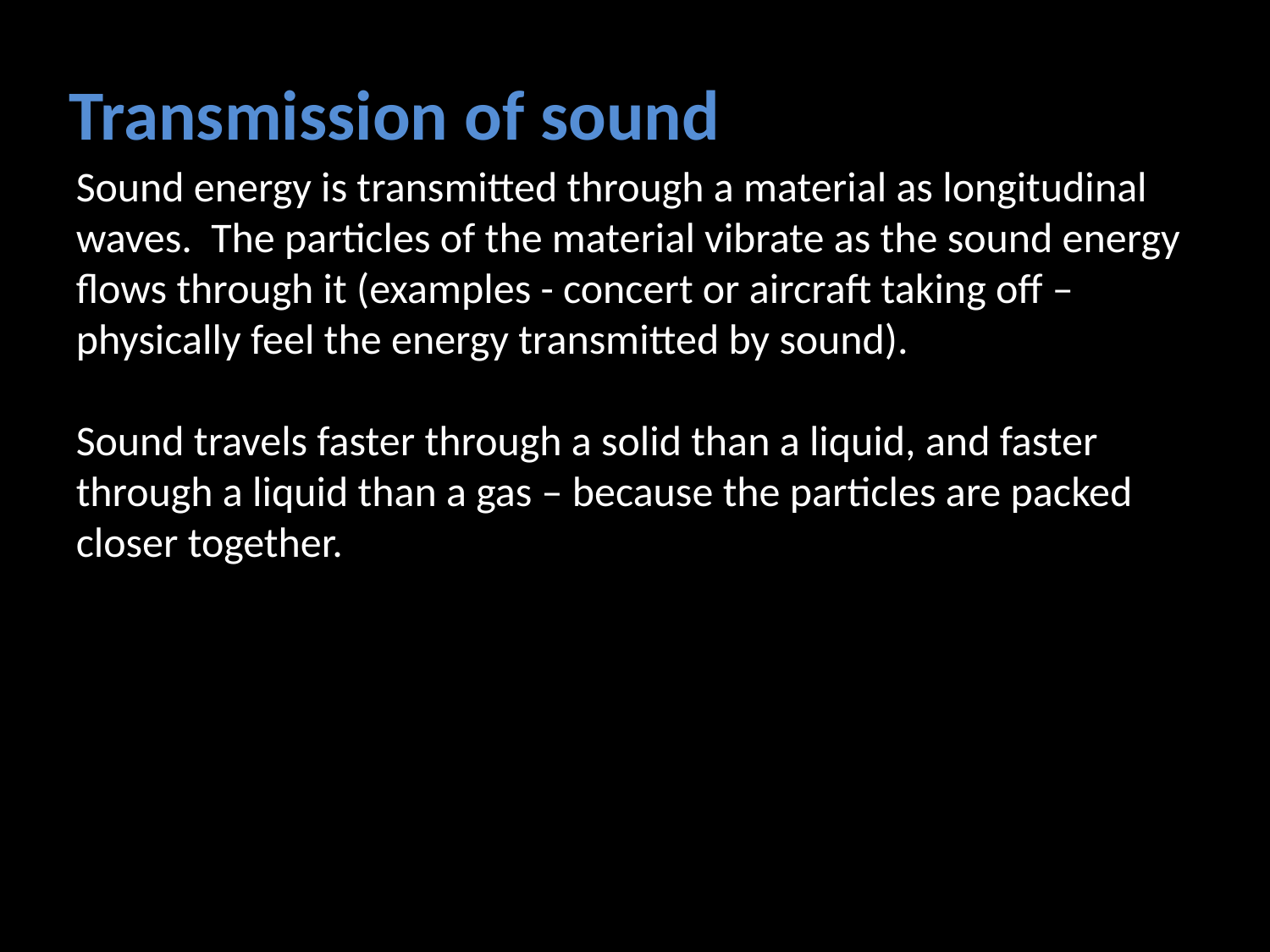

Transmission of sound
Sound energy is transmitted through a material as longitudinal waves.  The particles of the material vibrate as the sound energy flows through it (examples - concert or aircraft taking off – physically feel the energy transmitted by sound).

Sound travels faster through a solid than a liquid, and faster through a liquid than a gas – because the particles are packed closer together.